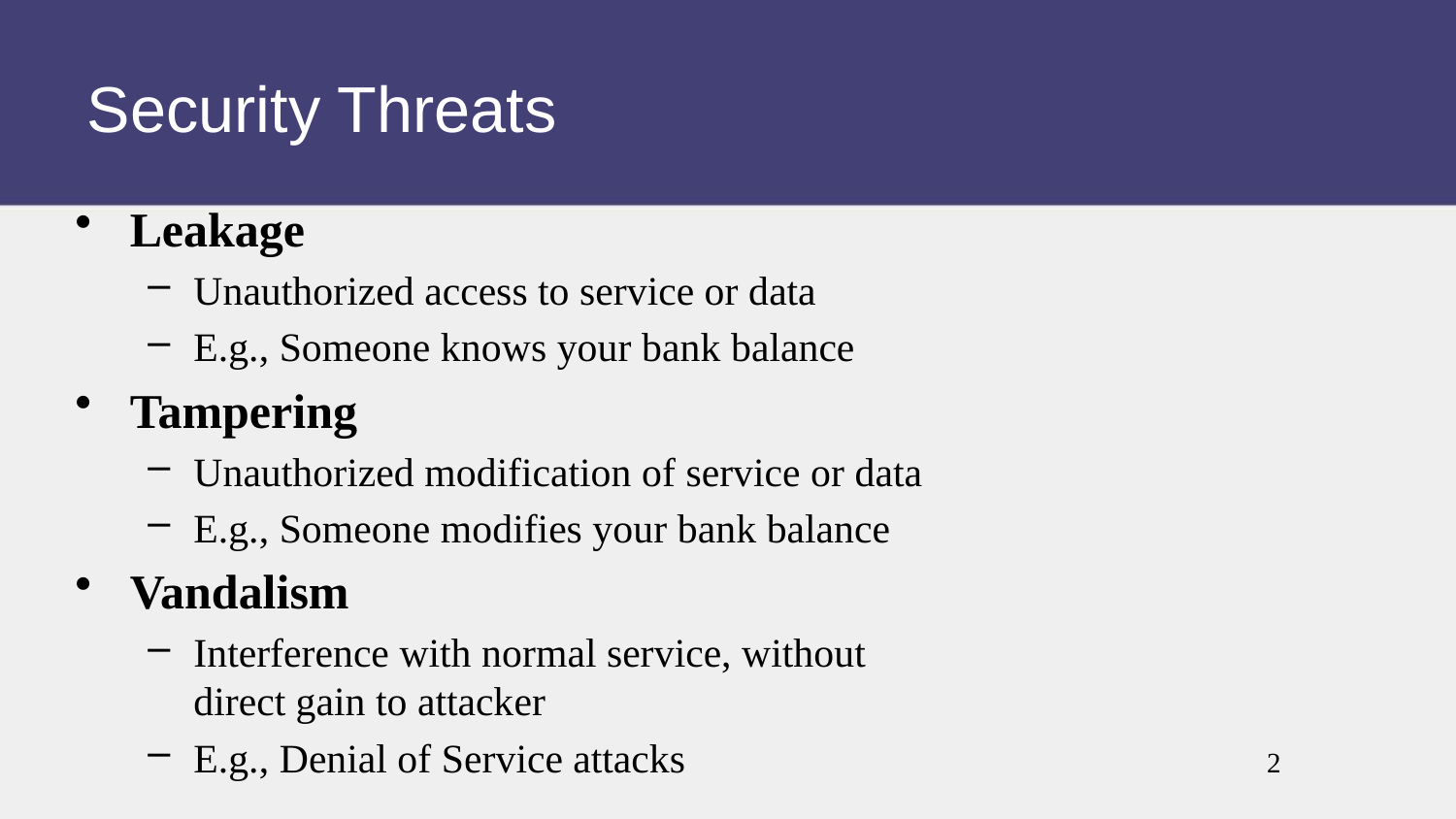

Security Threats
Leakage
Unauthorized access to service or data
E.g., Someone knows your bank balance
Tampering
Unauthorized modification of service or data
E.g., Someone modifies your bank balance
Vandalism
Interference with normal service, without direct gain to attacker
E.g., Denial of Service attacks
2